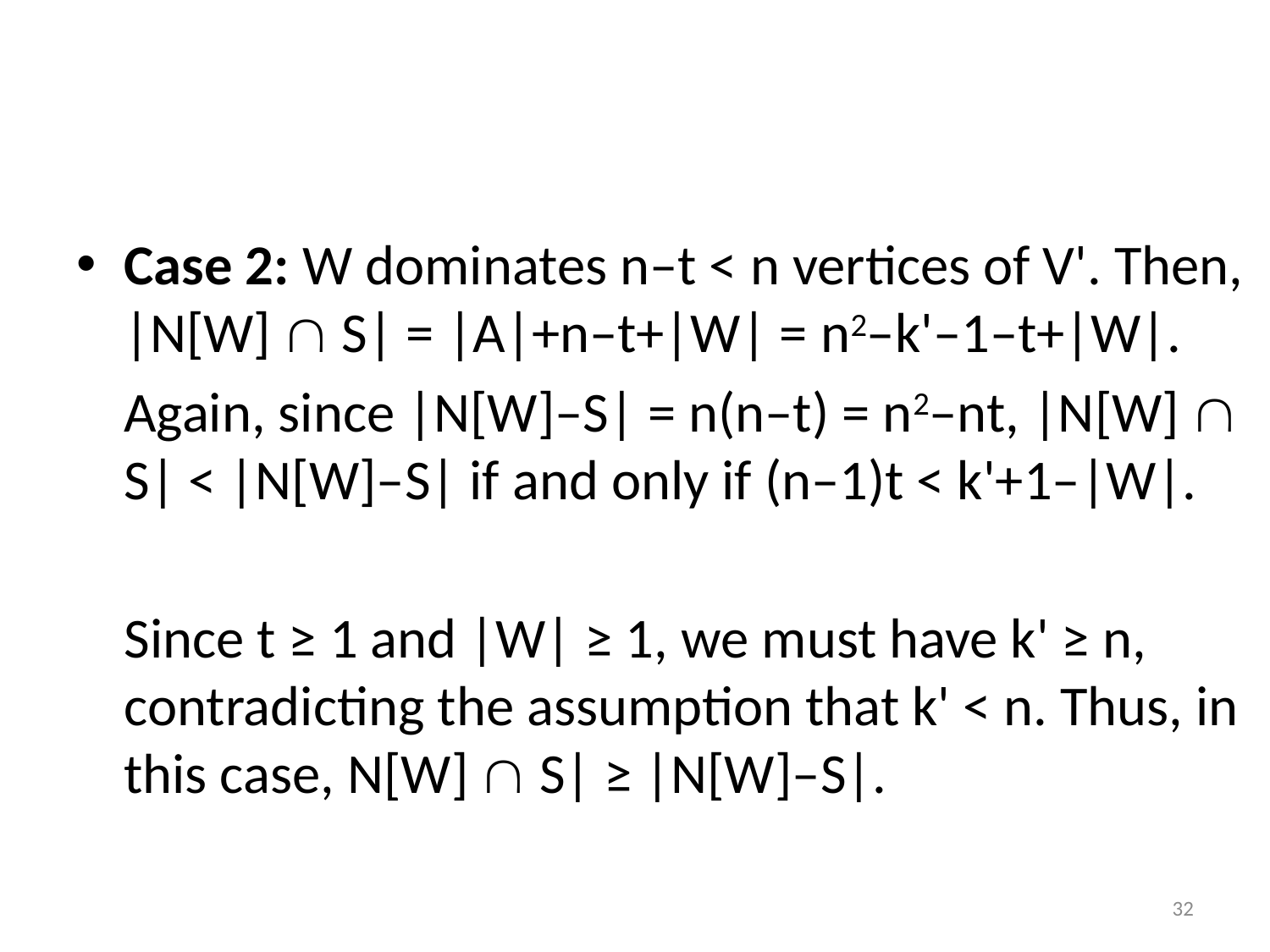

#
Case 2: W dominates n–t < n vertices of V'. Then, |N[W] ∩ S| = |A|+n–t+|W| = n2–k'–1–t+|W|.
	Again, since |N[W]–S| = n(n–t) = n2–nt, |N[W] ∩ S| < |N[W]–S| if and only if (n–1)t < k'+1–|W|.

	Since t ≥ 1 and |W| ≥ 1, we must have k' ≥ n, contradicting the assumption that k' < n. Thus, in this case, N[W] ∩ S| ≥ |N[W]–S|.

32